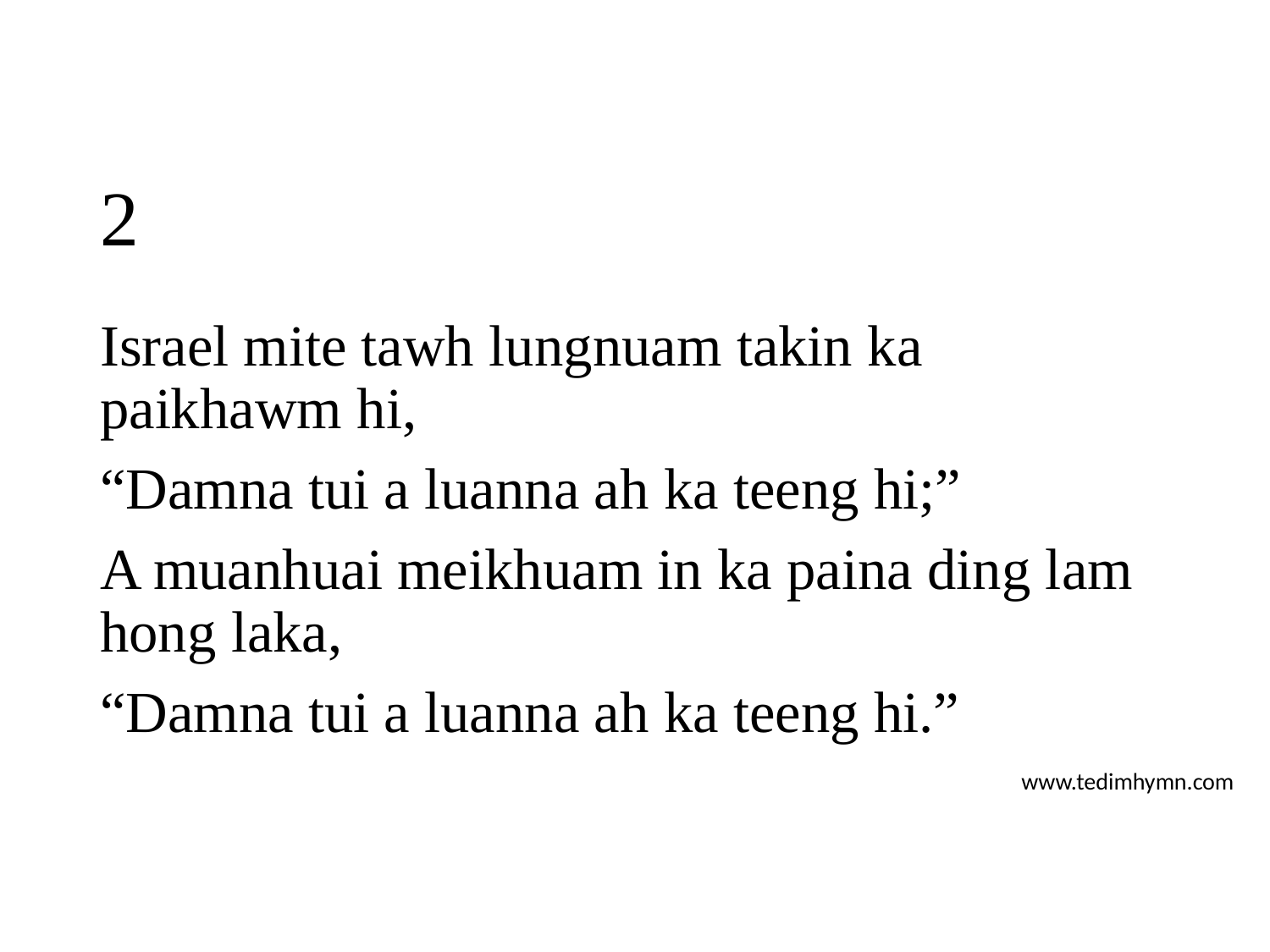

# 2
Israel mite tawh lungnuam takin ka paikhawm hi,
“Damna tui a luanna ah ka teeng hi;”
A muanhuai meikhuam in ka paina ding lam hong laka,
“Damna tui a luanna ah ka teeng hi.”

www.tedimhymn.com